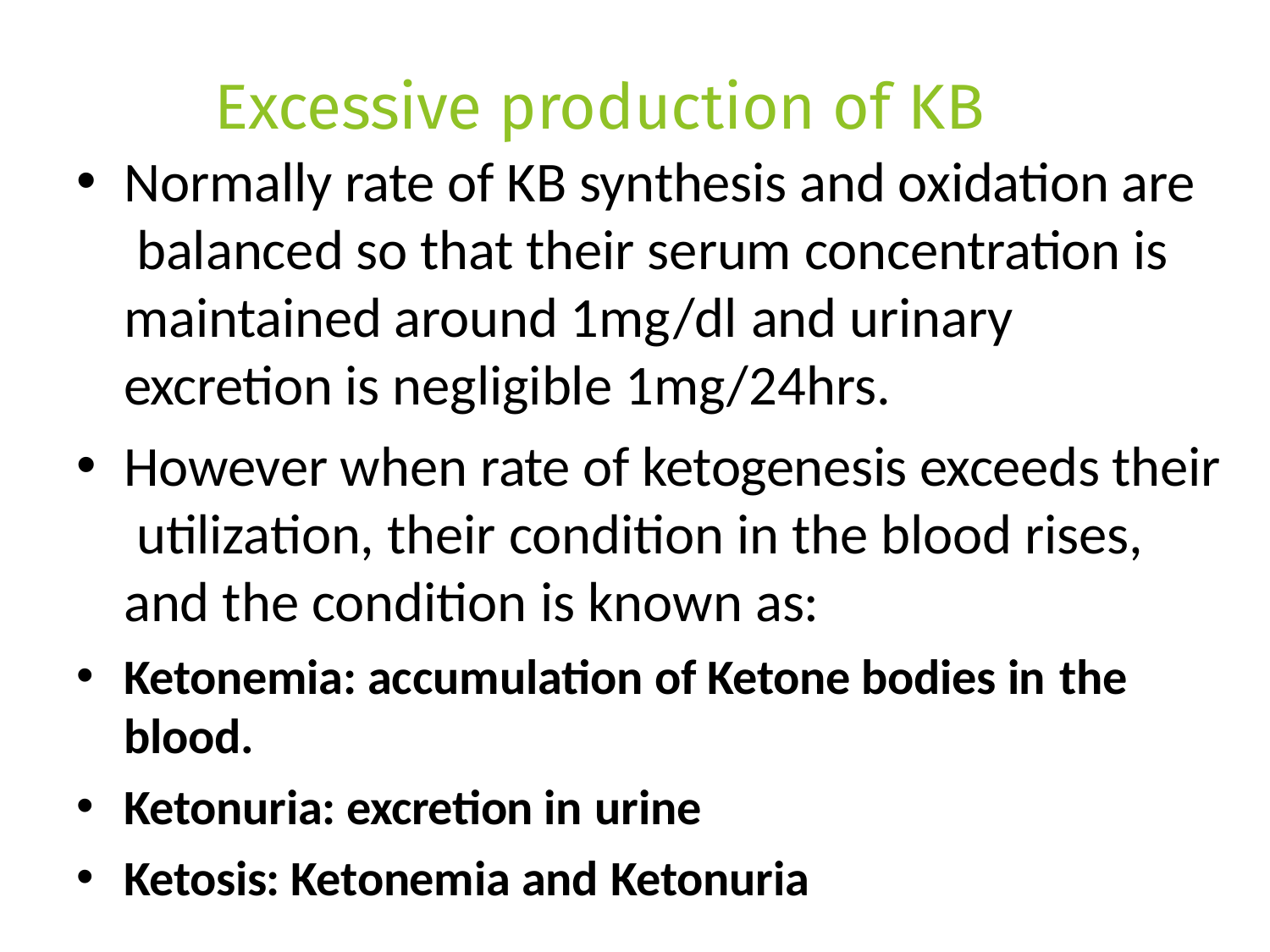

# Excessive production of KB
Normally rate of KB synthesis and oxidation are  balanced so that their serum concentration is  maintained around 1mg/dl and urinary  excretion is negligible 1mg/24hrs.
However when rate of ketogenesis exceeds their  utilization, their condition in the blood rises,  and the condition is known as:
Ketonemia: accumulation of Ketone bodies in the
blood.
Ketonuria: excretion in urine
Ketosis: Ketonemia and Ketonuria